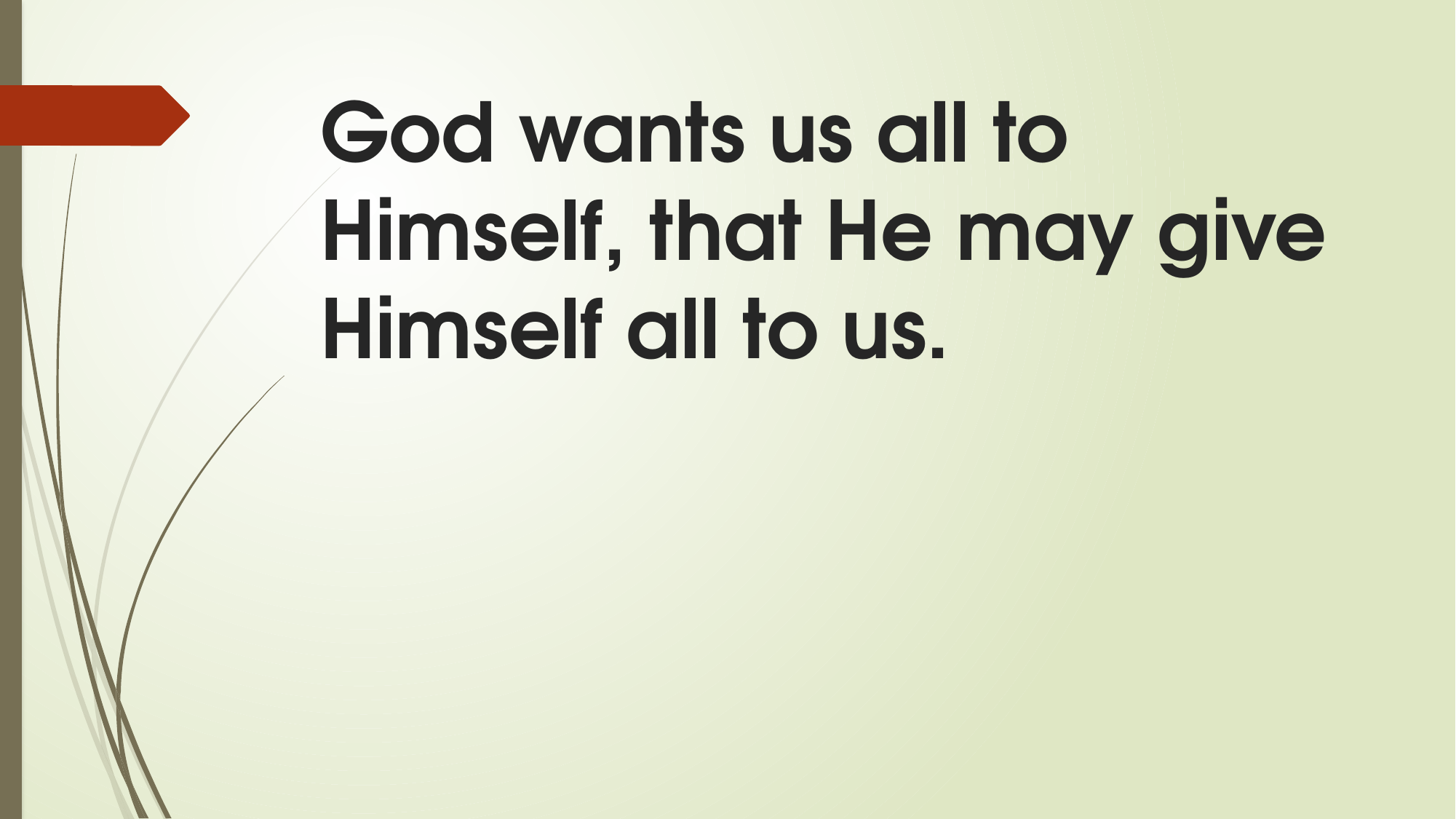

# God wants us all to Himself, that He may give Himself all to us.